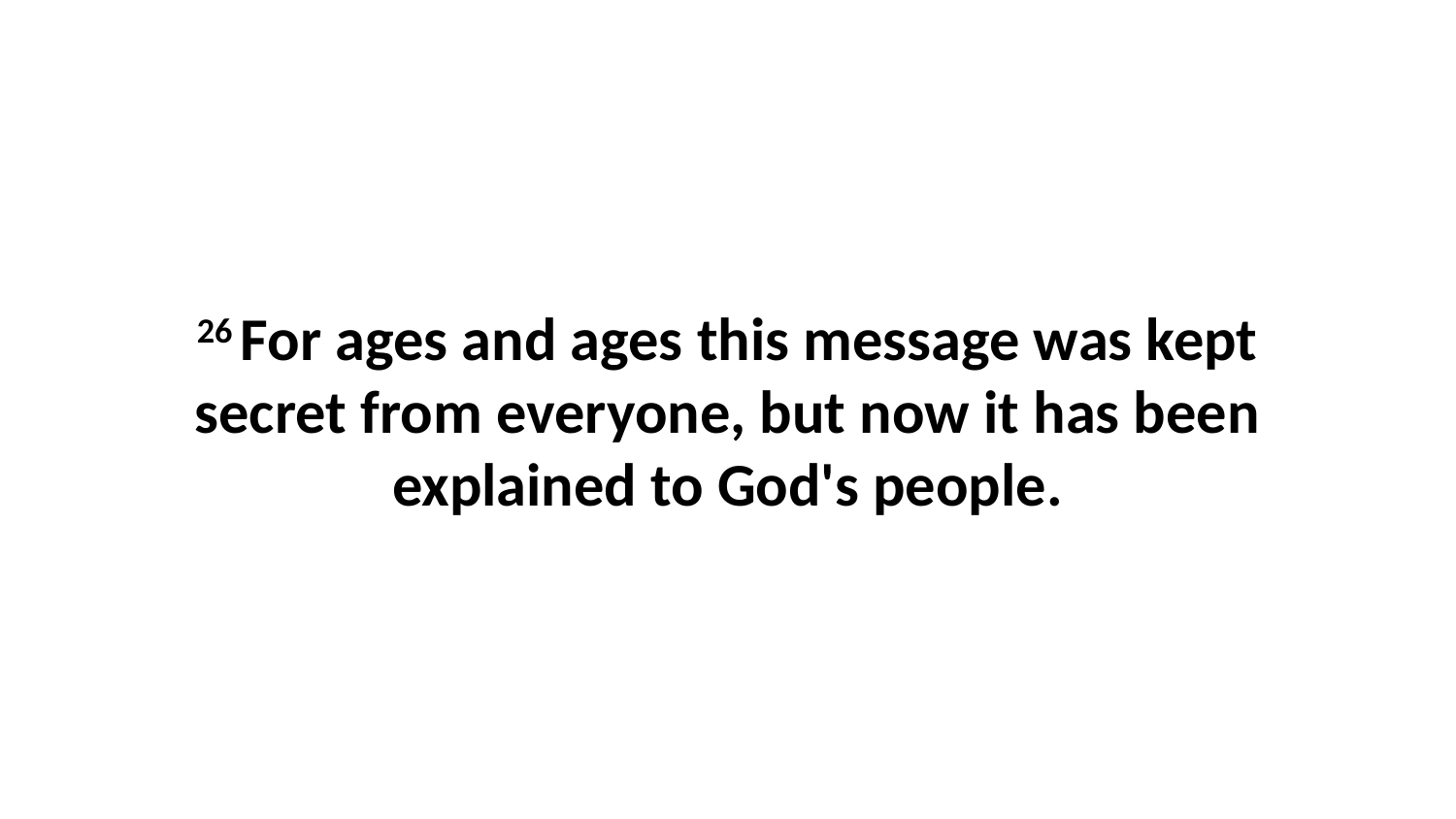

26 For ages and ages this message was kept secret from everyone, but now it has been explained to God's people.